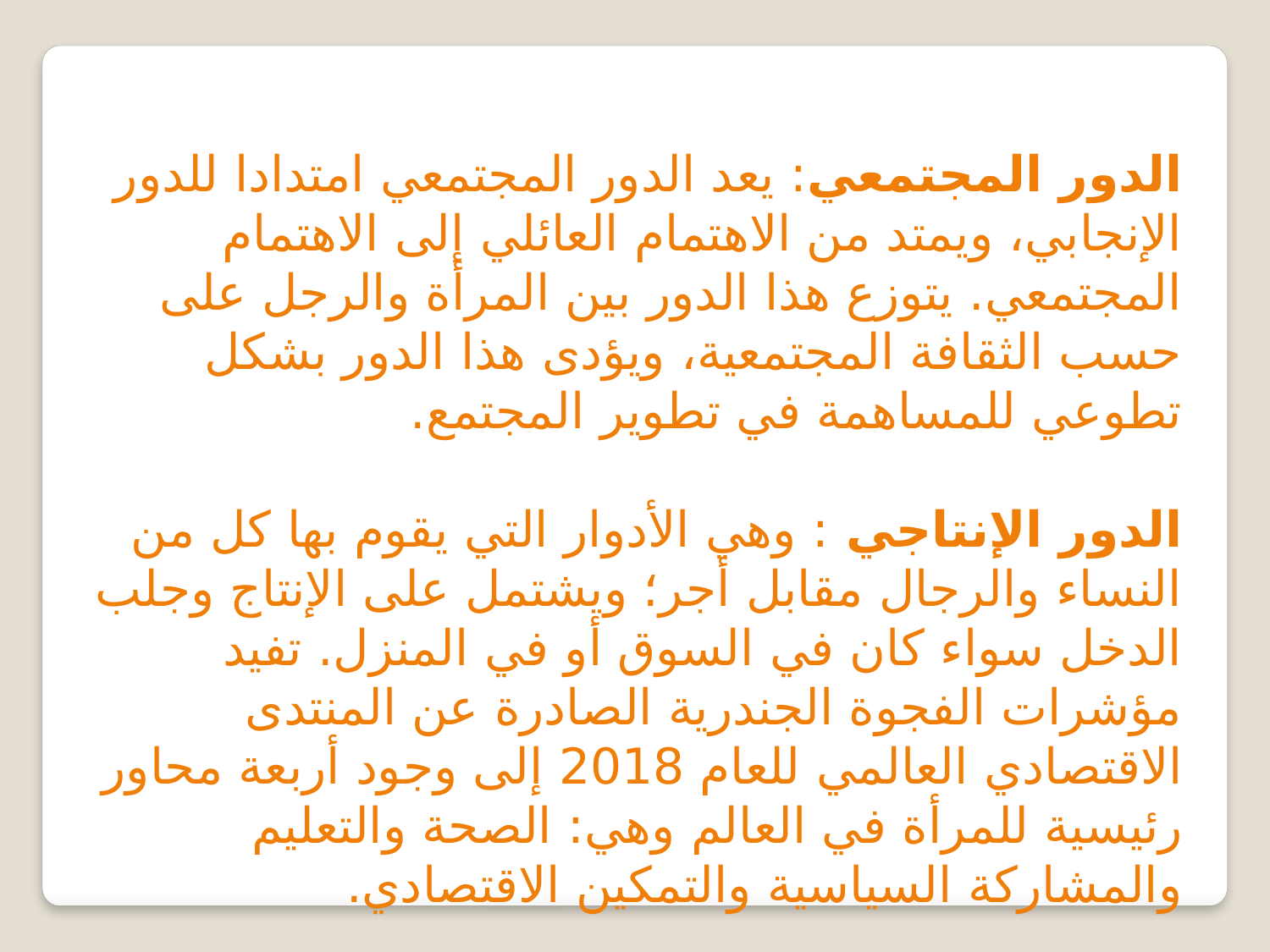

الدور المجتمعي: يعد الدور المجتمعي امتدادا للدور الإنجابي، ويمتد من الاهتمام العائلي إلى الاهتمام المجتمعي. يتوزع هذا الدور بين المرأة والرجل على حسب الثقافة المجتمعية، ويؤدى هذا الدور بشكل تطوعي للمساهمة في تطوير المجتمع.

الدور الإنتاجي : وهي الأدوار التي يقوم بها كل من النساء والرجال مقابل أجر؛ ويشتمل على الإنتاج وجلب الدخل سواء كان في السوق أو في المنزل. تفيد مؤشرات الفجوة الجندرية الصادرة عن المنتدى الاقتصادي العالمي للعام 2018 إلى وجود أربعة محاور رئيسية للمرأة في العالم وهي: الصحة والتعليم والمشاركة السياسية والتمكين الاقتصادي.